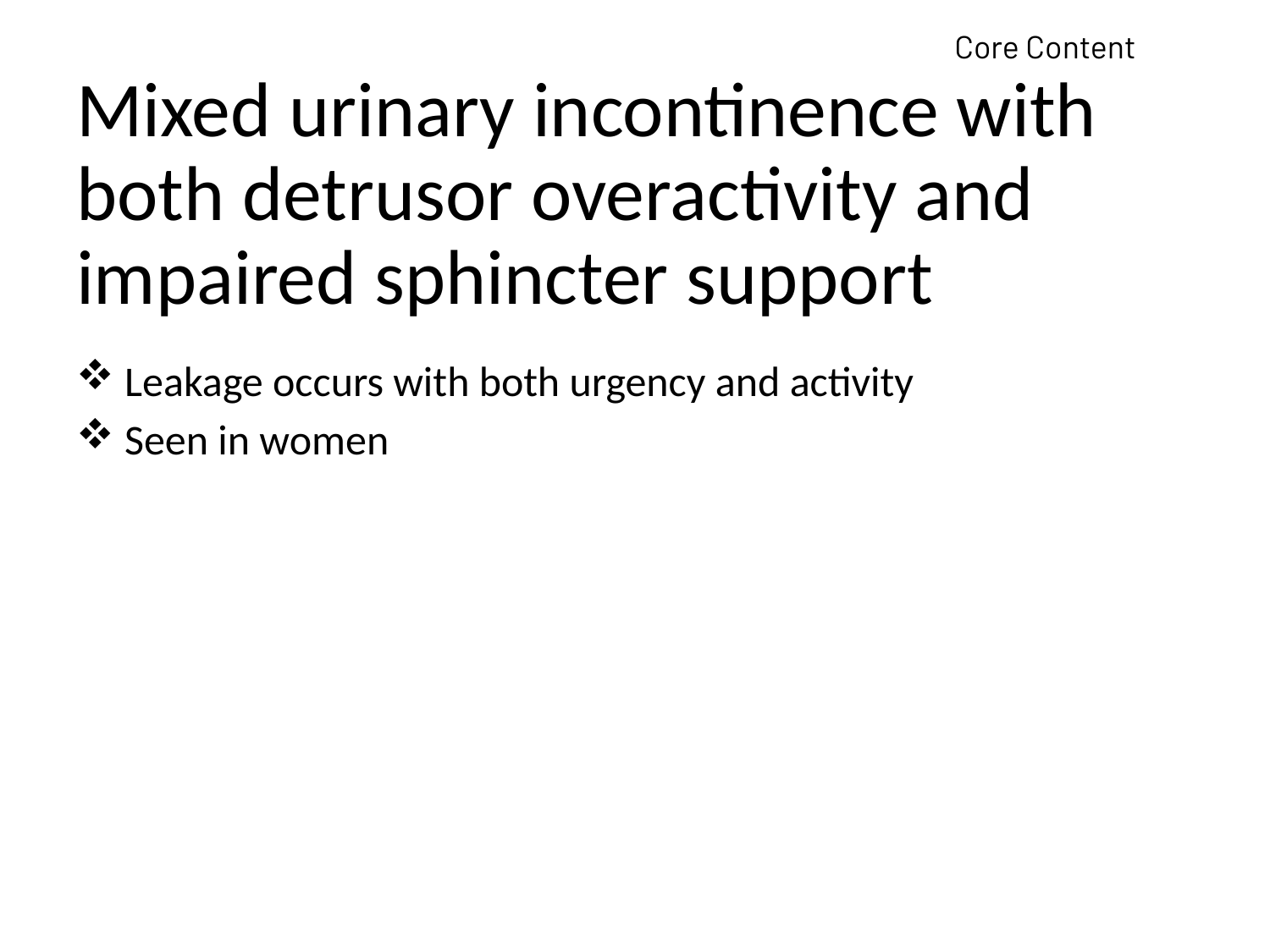

Core Content
# Mixed urinary incontinence with both detrusor overactivity and impaired sphincter support
 Leakage occurs with both urgency and activity
 Seen in women